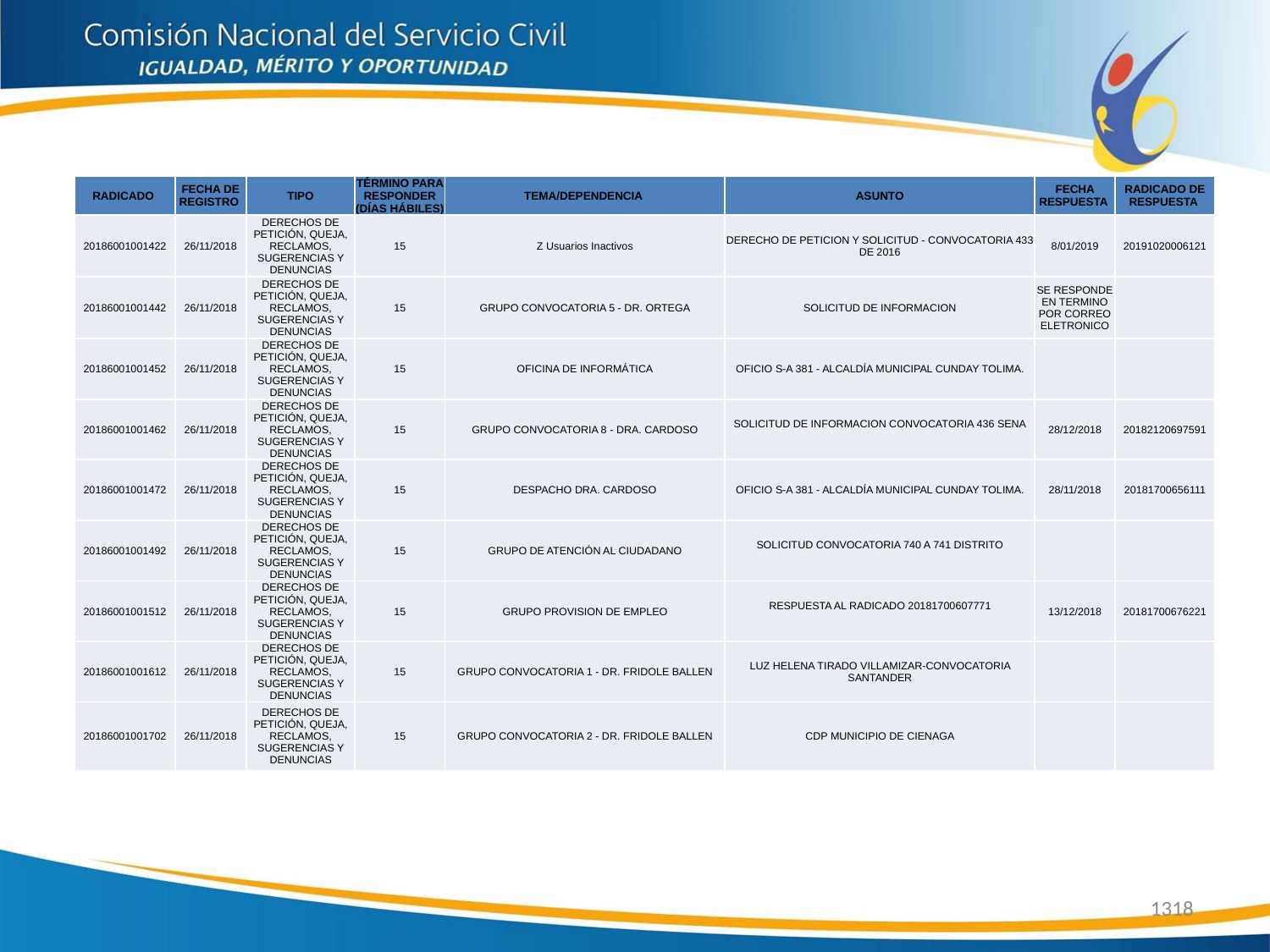

| RADICADO | FECHA DE REGISTRO | TIPO | TÉRMINO PARA RESPONDER (DÍAS HÁBILES) | TEMA/DEPENDENCIA | ASUNTO | FECHA RESPUESTA | RADICADO DE RESPUESTA |
| --- | --- | --- | --- | --- | --- | --- | --- |
| 20186001001422 | 26/11/2018 | DERECHOS DE PETICIÓN, QUEJA, RECLAMOS, SUGERENCIAS Y DENUNCIAS | 15 | Z Usuarios Inactivos | DERECHO DE PETICION Y SOLICITUD - CONVOCATORIA 433 DE 2016 | 8/01/2019 | 20191020006121 |
| 20186001001442 | 26/11/2018 | DERECHOS DE PETICIÓN, QUEJA, RECLAMOS, SUGERENCIAS Y DENUNCIAS | 15 | GRUPO CONVOCATORIA 5 - DR. ORTEGA | SOLICITUD DE INFORMACION | SE RESPONDE EN TERMINO POR CORREO ELETRONICO |  |
| 20186001001452 | 26/11/2018 | DERECHOS DE PETICIÓN, QUEJA, RECLAMOS, SUGERENCIAS Y DENUNCIAS | 15 | OFICINA DE INFORMÁTICA | OFICIO S-A 381 - ALCALDÍA MUNICIPAL CUNDAY TOLIMA. |  |  |
| 20186001001462 | 26/11/2018 | DERECHOS DE PETICIÓN, QUEJA, RECLAMOS, SUGERENCIAS Y DENUNCIAS | 15 | GRUPO CONVOCATORIA 8 - DRA. CARDOSO | SOLICITUD DE INFORMACION CONVOCATORIA 436 SENA | 28/12/2018 | 20182120697591 |
| 20186001001472 | 26/11/2018 | DERECHOS DE PETICIÓN, QUEJA, RECLAMOS, SUGERENCIAS Y DENUNCIAS | 15 | DESPACHO DRA. CARDOSO | OFICIO S-A 381 - ALCALDÍA MUNICIPAL CUNDAY TOLIMA. | 28/11/2018 | 20181700656111 |
| 20186001001492 | 26/11/2018 | DERECHOS DE PETICIÓN, QUEJA, RECLAMOS, SUGERENCIAS Y DENUNCIAS | 15 | GRUPO DE ATENCIÓN AL CIUDADANO | SOLICITUD CONVOCATORIA 740 A 741 DISTRITO |  |  |
| 20186001001512 | 26/11/2018 | DERECHOS DE PETICIÓN, QUEJA, RECLAMOS, SUGERENCIAS Y DENUNCIAS | 15 | GRUPO PROVISION DE EMPLEO | RESPUESTA AL RADICADO 20181700607771 | 13/12/2018 | 20181700676221 |
| 20186001001612 | 26/11/2018 | DERECHOS DE PETICIÓN, QUEJA, RECLAMOS, SUGERENCIAS Y DENUNCIAS | 15 | GRUPO CONVOCATORIA 1 - DR. FRIDOLE BALLEN | LUZ HELENA TIRADO VILLAMIZAR-CONVOCATORIA SANTANDER |  |  |
| 20186001001702 | 26/11/2018 | DERECHOS DE PETICIÓN, QUEJA, RECLAMOS, SUGERENCIAS Y DENUNCIAS | 15 | GRUPO CONVOCATORIA 2 - DR. FRIDOLE BALLEN | CDP MUNICIPIO DE CIENAGA |  |  |
1318